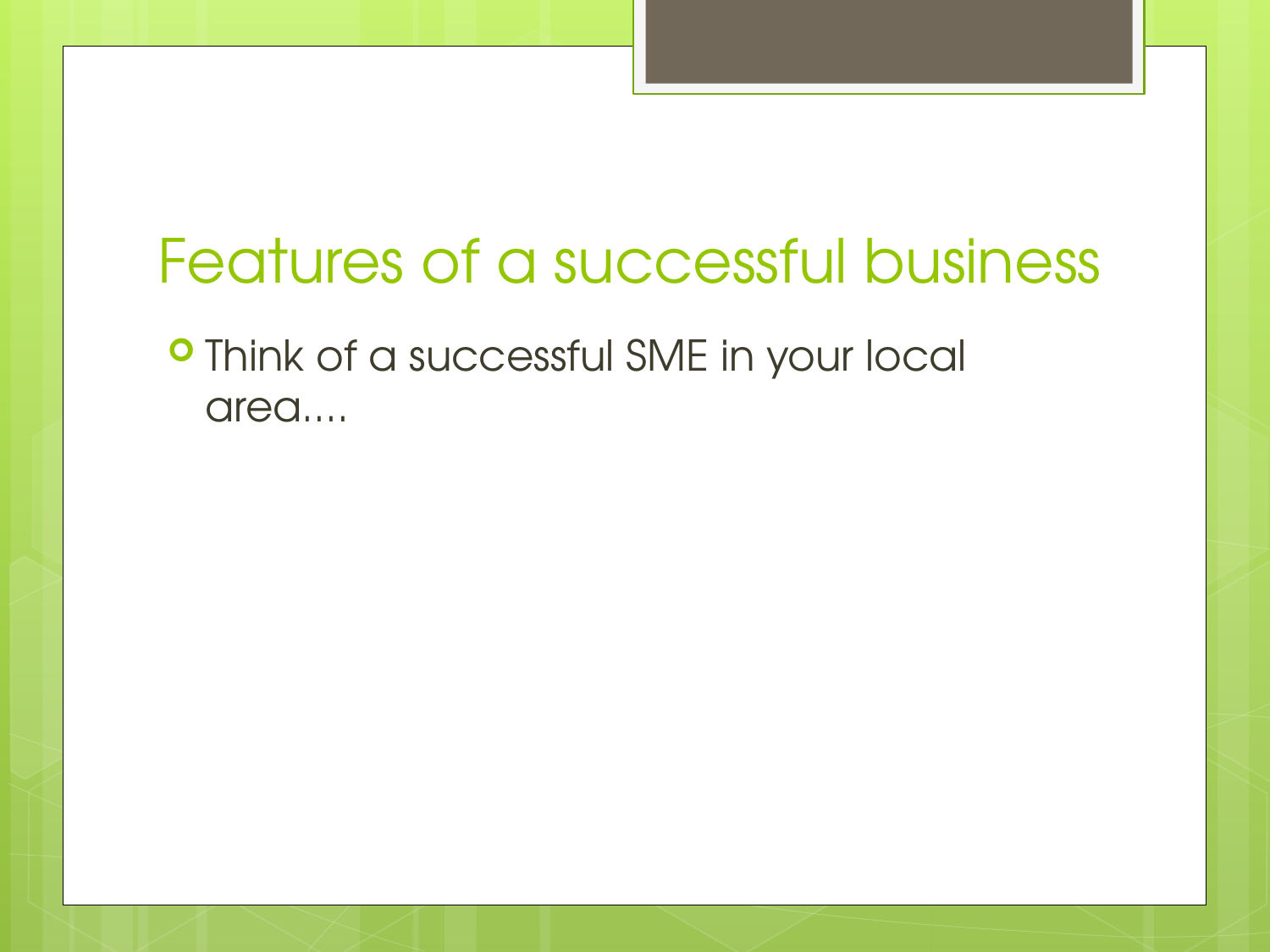

# Features of a successful business
Think of a successful SME in your local area....